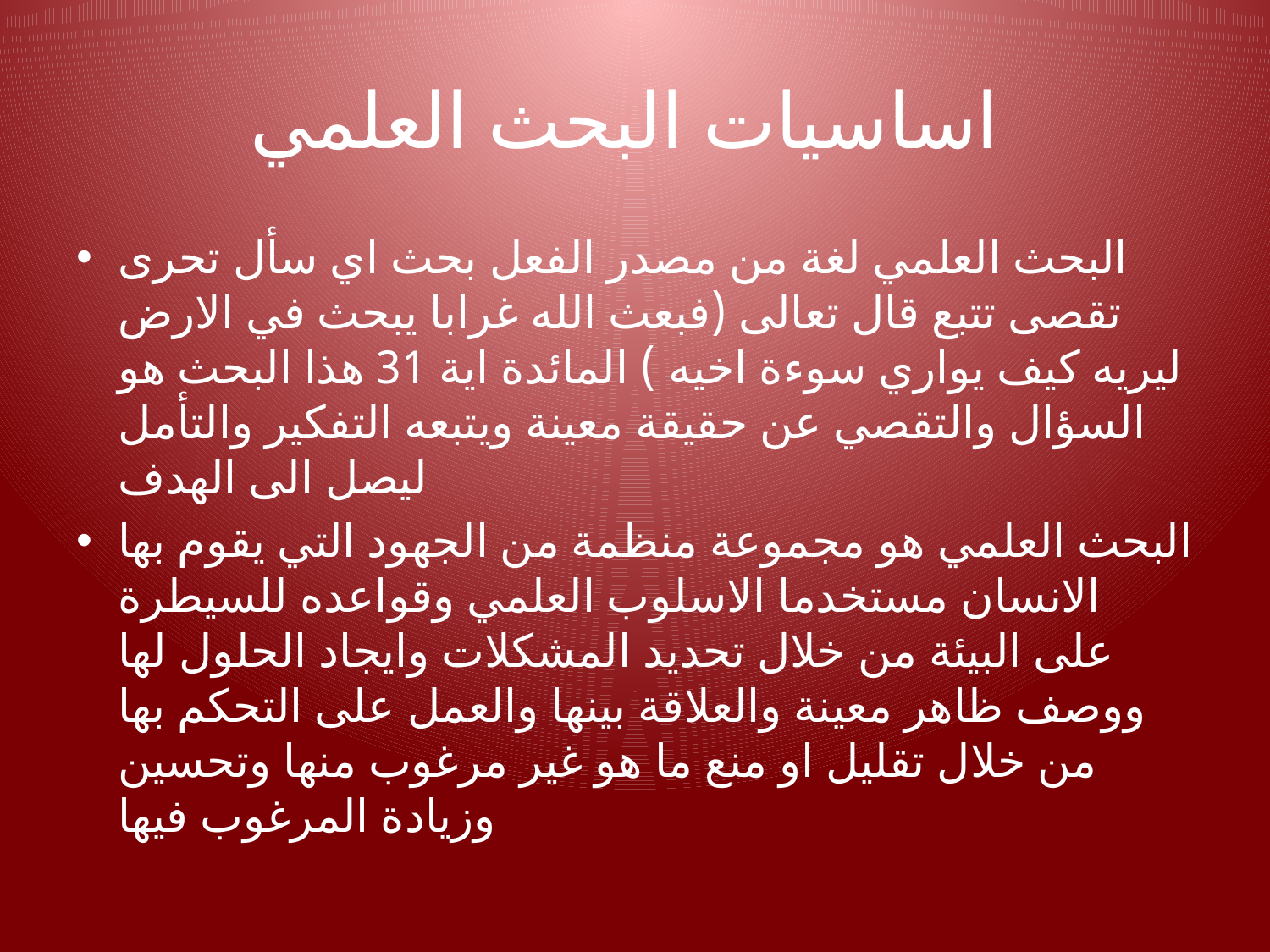

# اساسيات البحث العلمي
البحث العلمي لغة من مصدر الفعل بحث اي سأل تحرى تقصى تتبع قال تعالى (فبعث الله غرابا يبحث في الارض ليريه كيف يواري سوءة اخيه ) المائدة اية 31 هذا البحث هو السؤال والتقصي عن حقيقة معينة ويتبعه التفكير والتأمل ليصل الى الهدف
البحث العلمي هو مجموعة منظمة من الجهود التي يقوم بها الانسان مستخدما الاسلوب العلمي وقواعده للسيطرة على البيئة من خلال تحديد المشكلات وايجاد الحلول لها ووصف ظاهر معينة والعلاقة بينها والعمل على التحكم بها من خلال تقليل او منع ما هو غير مرغوب منها وتحسين وزيادة المرغوب فيها